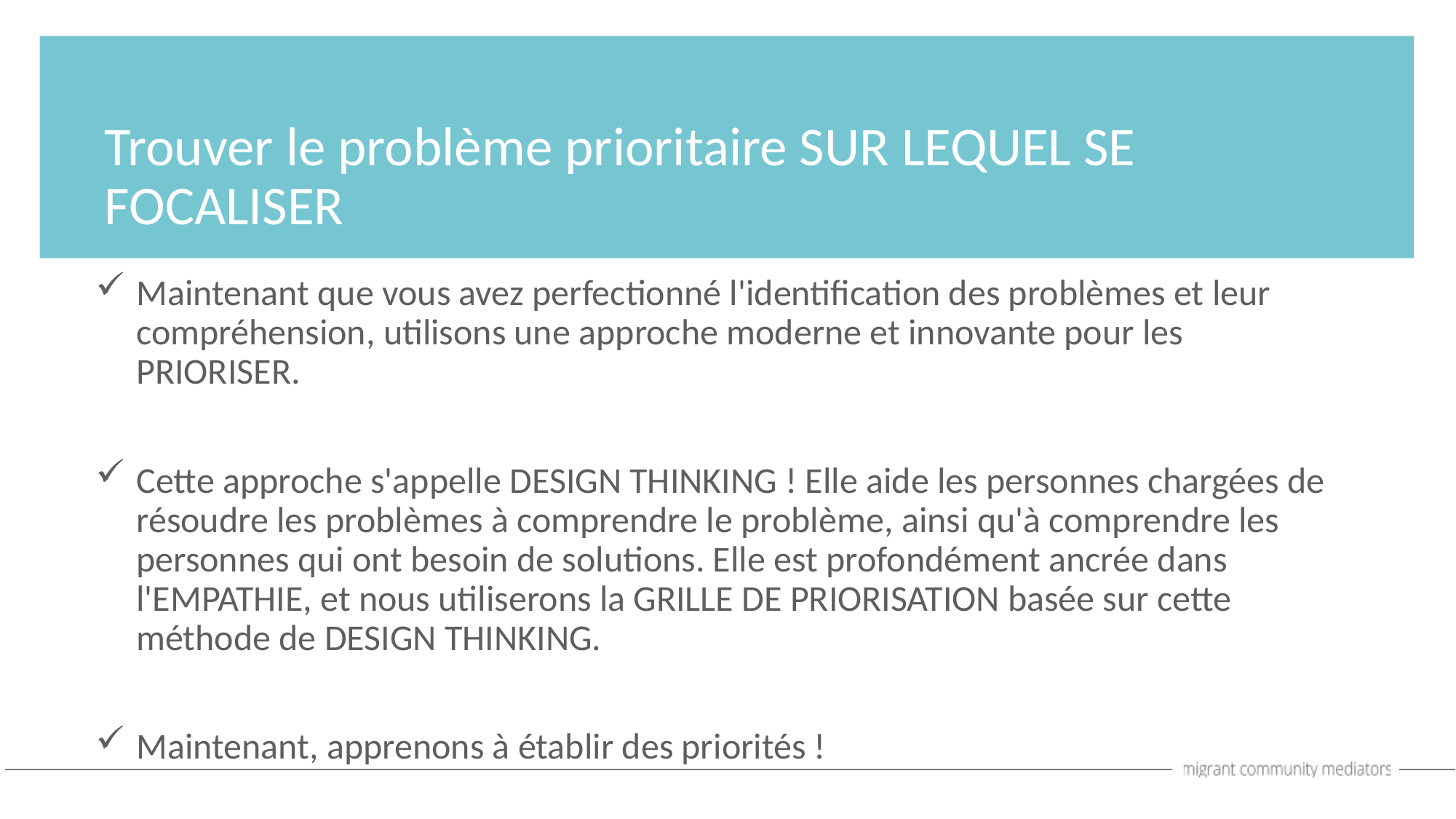

Trouver le problème prioritaire SUR LEQUEL SE FOCALISER
Maintenant que vous avez perfectionné l'identification des problèmes et leur compréhension, utilisons une approche moderne et innovante pour les PRIORISER.

Cette approche s'appelle DESIGN THINKING ! Elle aide les personnes chargées de résoudre les problèmes à comprendre le problème, ainsi qu'à comprendre les personnes qui ont besoin de solutions. Elle est profondément ancrée dans l'EMPATHIE, et nous utiliserons la GRILLE DE PRIORISATION basée sur cette méthode de DESIGN THINKING.

Maintenant, apprenons à établir des priorités !